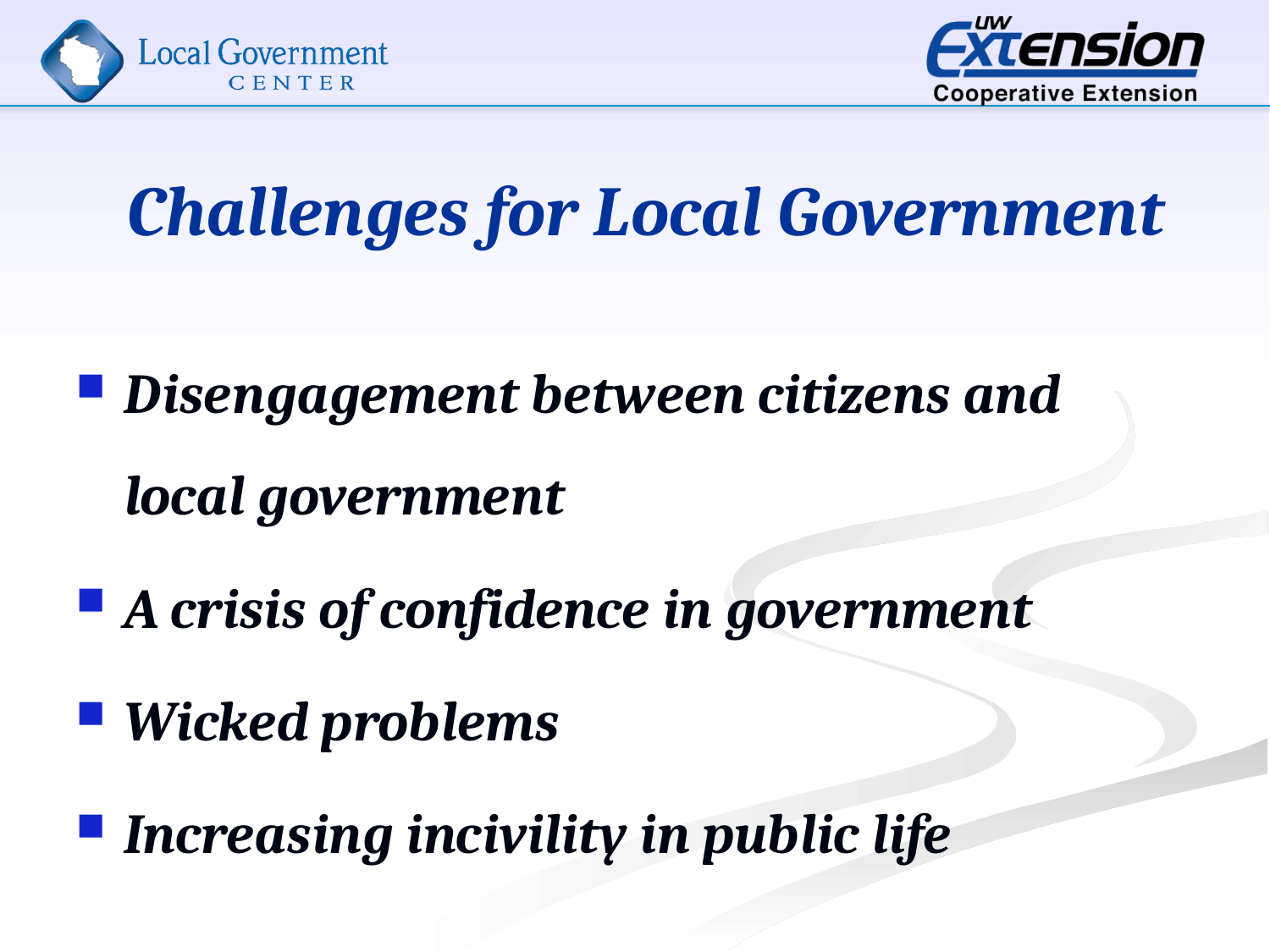

# Challenges for Local Government
Disengagement between citizens and local government
A crisis of confidence in government
Wicked problems
Increasing incivility in public life